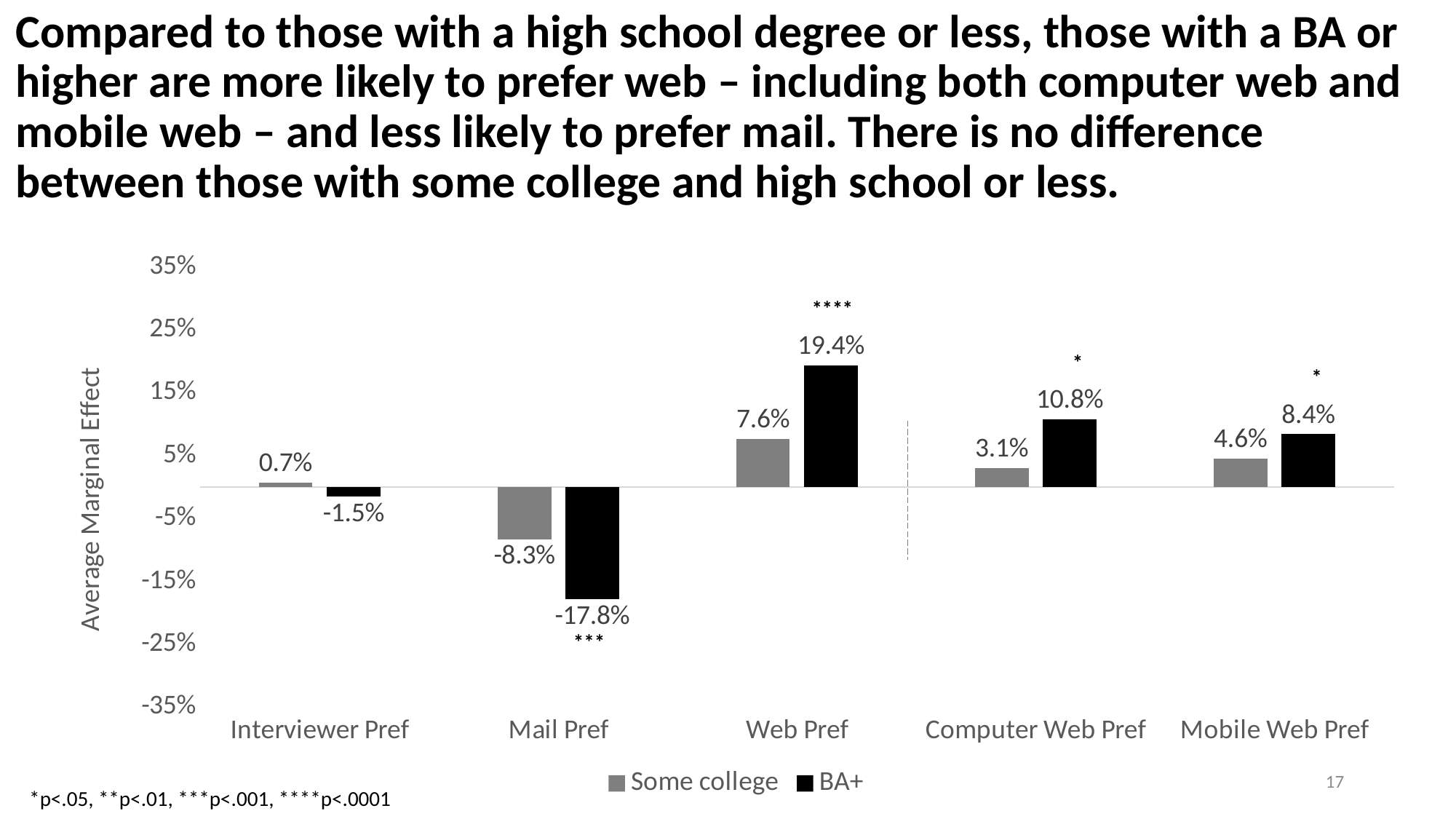

# Compared to those with a high school degree or less, those with a BA or higher are more likely to prefer web – including both computer web and mobile web – and less likely to prefer mail. There is no difference between those with some college and high school or less.

### Chart

| Category | Some college | BA+ |
|---|---|---|
| Interviewer Pref | 0.0070492 | -0.0154315 |
| Mail Pref | -0.0833736 | -0.1783549 |
| Web Pref | 0.0763244 | 0.1937864 |
| Computer Web Pref | 0.0305176 | 0.1079844 |
| Mobile Web Pref | 0.0456857 | 0.0842518 |
***
17
*p<.05, **p<.01, ***p<.001, ****p<.0001